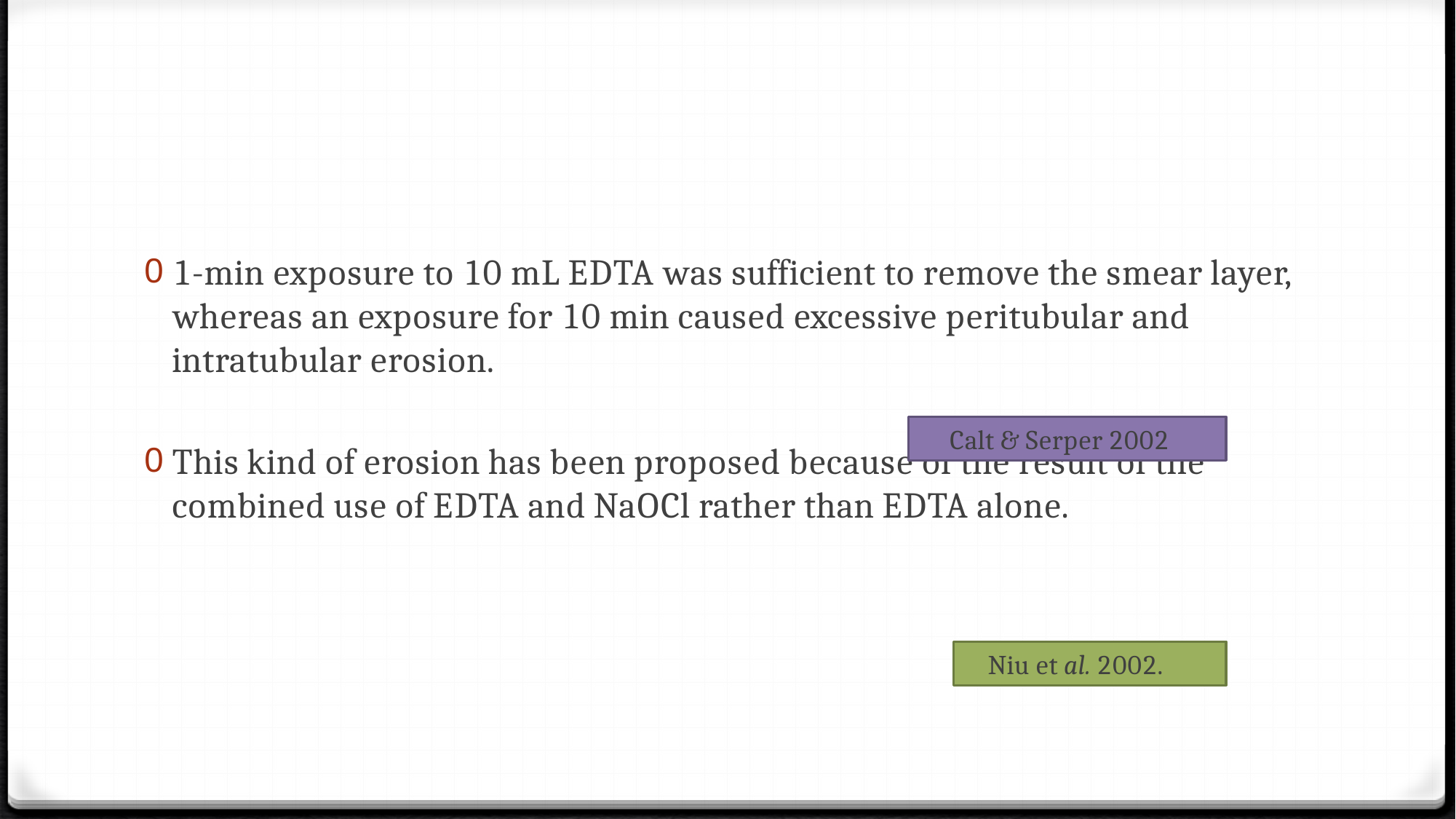

#
1-min exposure to 10 mL EDTA was sufficient to remove the smear layer, whereas an exposure for 10 min caused excessive peritubular and intratubular erosion.

This kind of erosion has been proposed because of the result of the combined use of EDTA and NaOCl rather than EDTA alone.
     Calt & Serper 2002
    Niu et al. 2002.